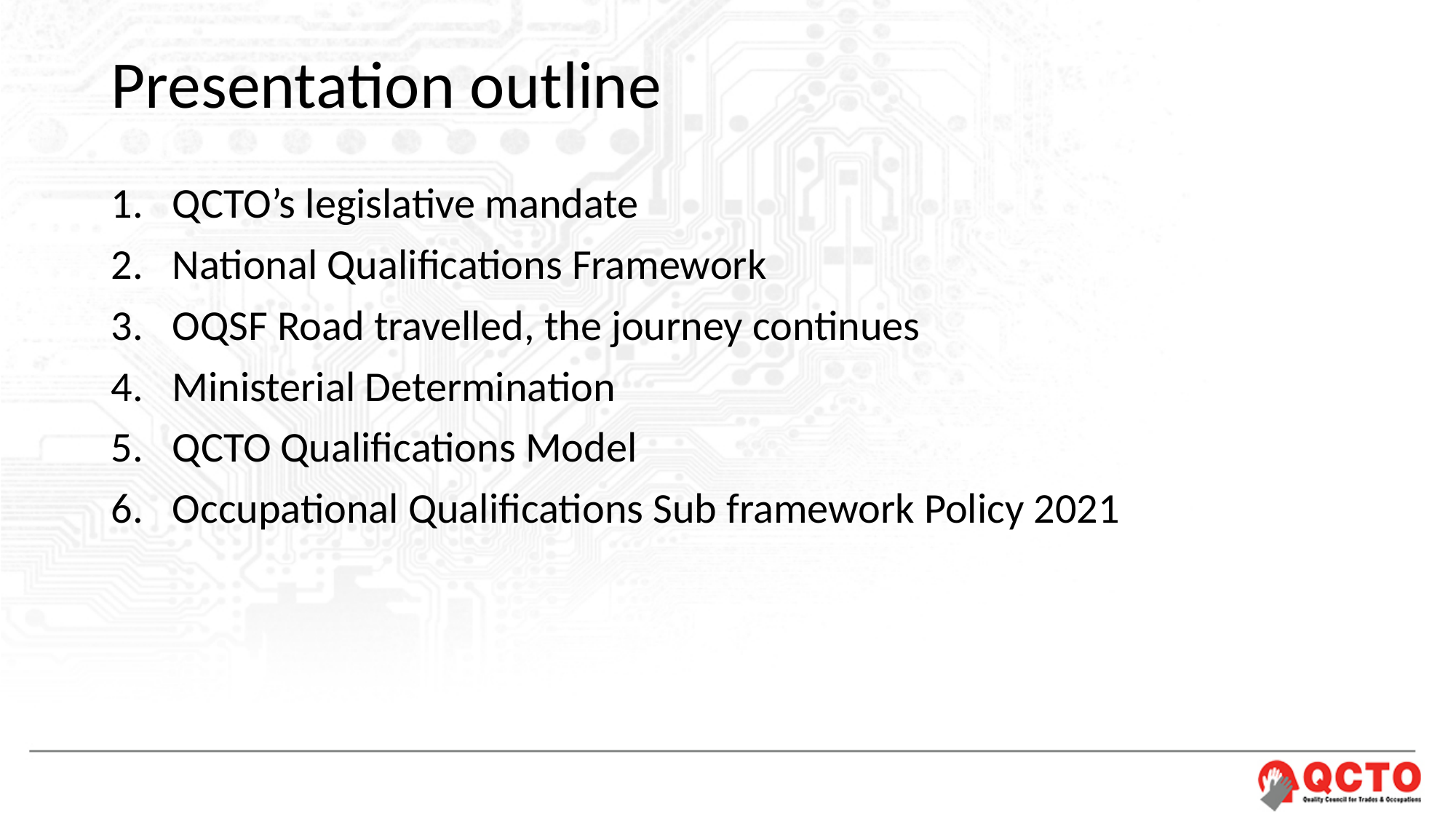

# Presentation outline
QCTO’s legislative mandate
National Qualifications Framework
OQSF Road travelled, the journey continues
Ministerial Determination
QCTO Qualifications Model
Occupational Qualifications Sub framework Policy 2021